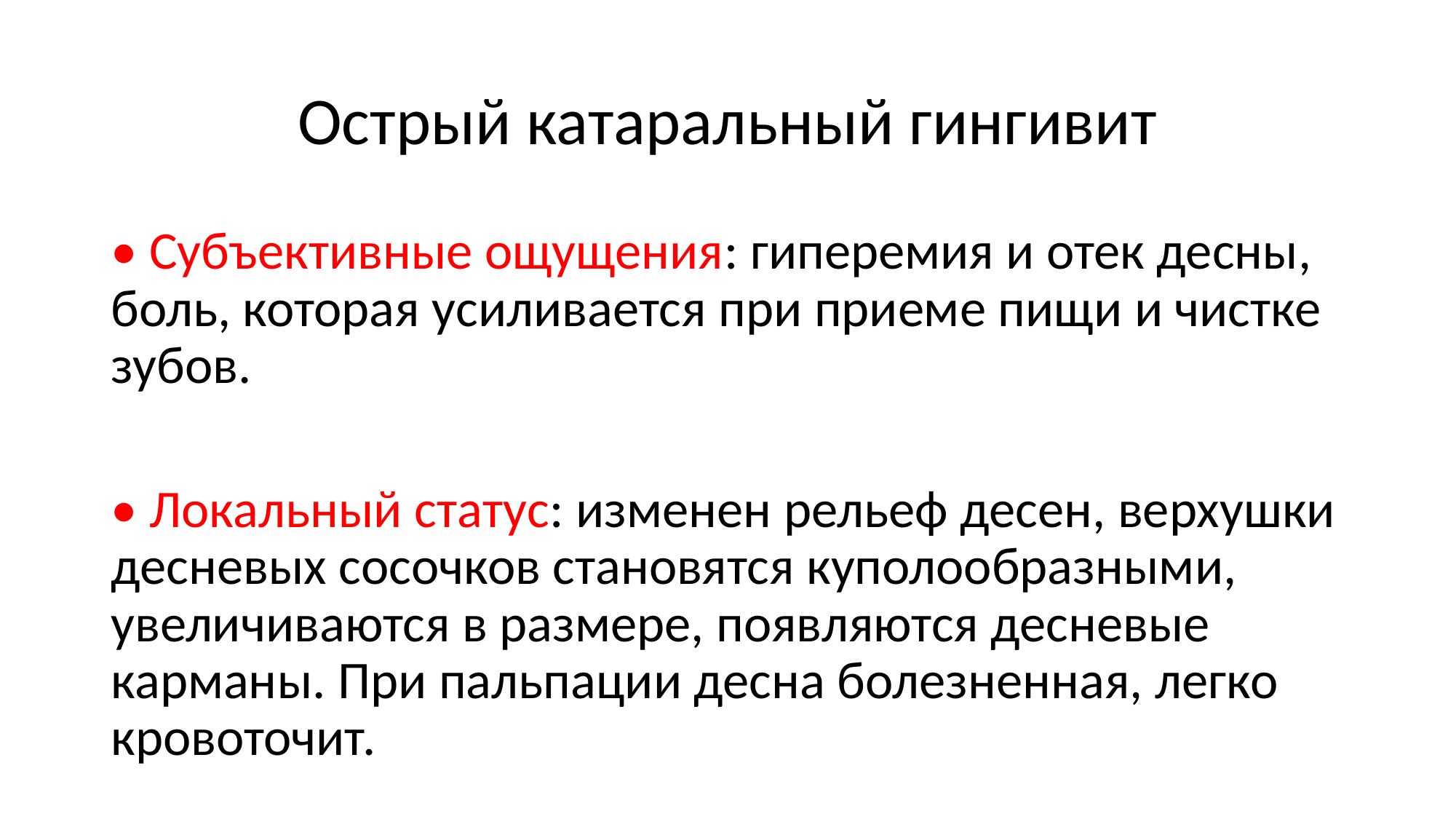

# Острый катаральный гингивит
• Субъективные ощущения: гиперемия и отек десны, боль, которая усиливается при приеме пищи и чистке зубов.

• Локальный статус: изменен рельеф десен, верхушки десневых сосочков становятся куполообразными, увеличиваются в размере, появляются десневые карманы. При пальпации десна болезненная, легко кровоточит.